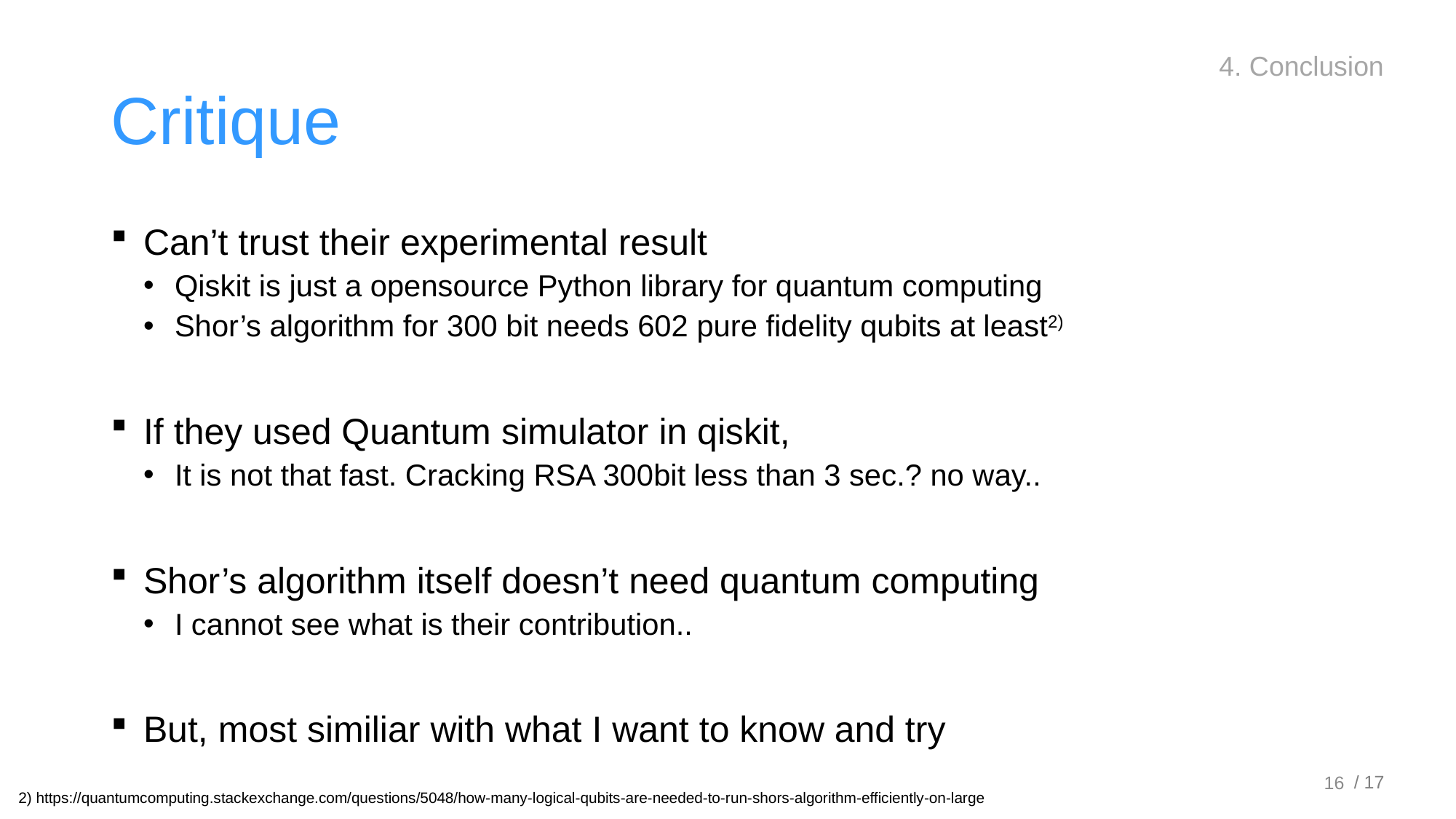

# Critique
4. Conclusion
Can’t trust their experimental result
Qiskit is just a opensource Python library for quantum computing
Shor’s algorithm for 300 bit needs 602 pure fidelity qubits at least2)

If they used Quantum simulator in qiskit,
It is not that fast. Cracking RSA 300bit less than 3 sec.? no way..

Shor’s algorithm itself doesn’t need quantum computing
I cannot see what is their contribution..

But, most similiar with what I want to know and try

16
2) https://quantumcomputing.stackexchange.com/questions/5048/how-many-logical-qubits-are-needed-to-run-shors-algorithm-efficiently-on-large